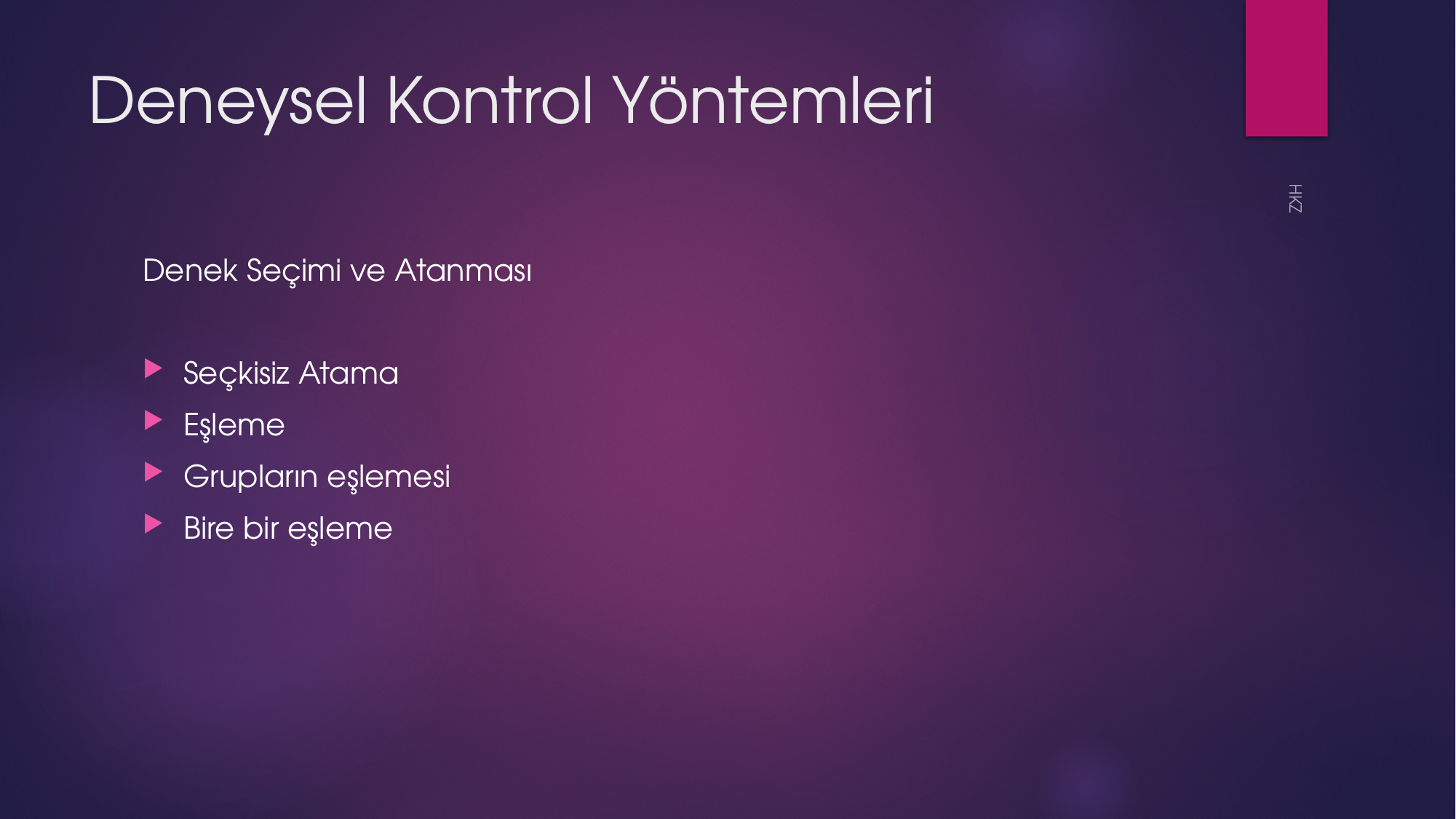

# Deneysel Kontrol Yöntemleri
Denek Seçimi ve Atanması

Seçkisiz Atama
Eşleme
Grupların eşlemesi
Bire bir eşleme

HKZ